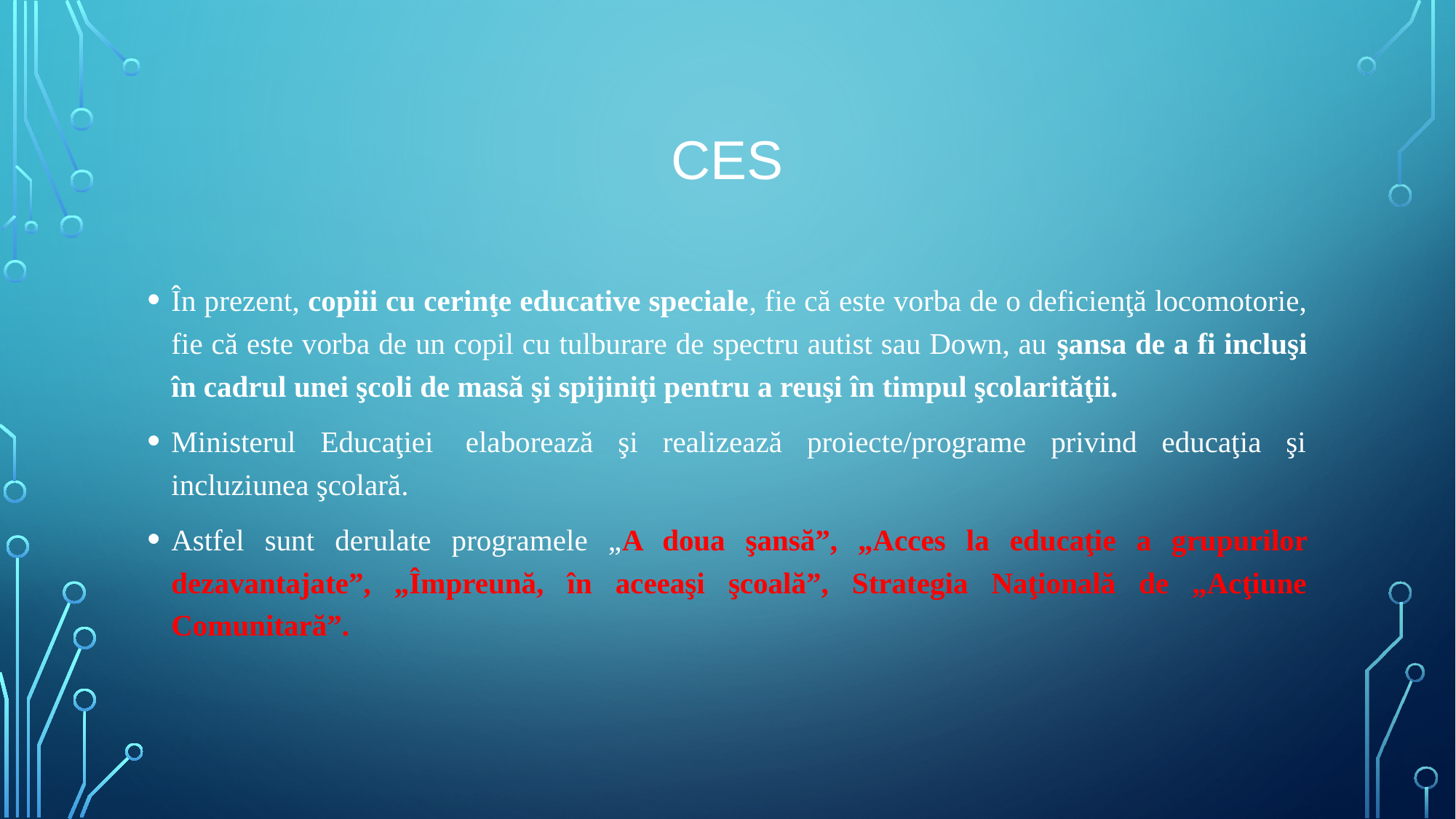

# CES
În prezent, copiii cu cerinţe educative speciale, fie că este vorba de o deficienţă locomotorie, fie că este vorba de un copil cu tulburare de spectru autist sau Down, au şansa de a fi incluşi în cadrul unei şcoli de masă şi spijiniţi pentru a reuşi în timpul şcolarităţii.
Ministerul Educaţiei  elaborează şi realizează proiecte/programe privind educaţia şi incluziunea şcolară.
Astfel sunt derulate programele „A doua şansă”, „Acces la educaţie a grupurilor dezavantajate”, „Împreună, în aceeaşi şcoală”, Strategia Naţională de „Acţiune Comunitară”.